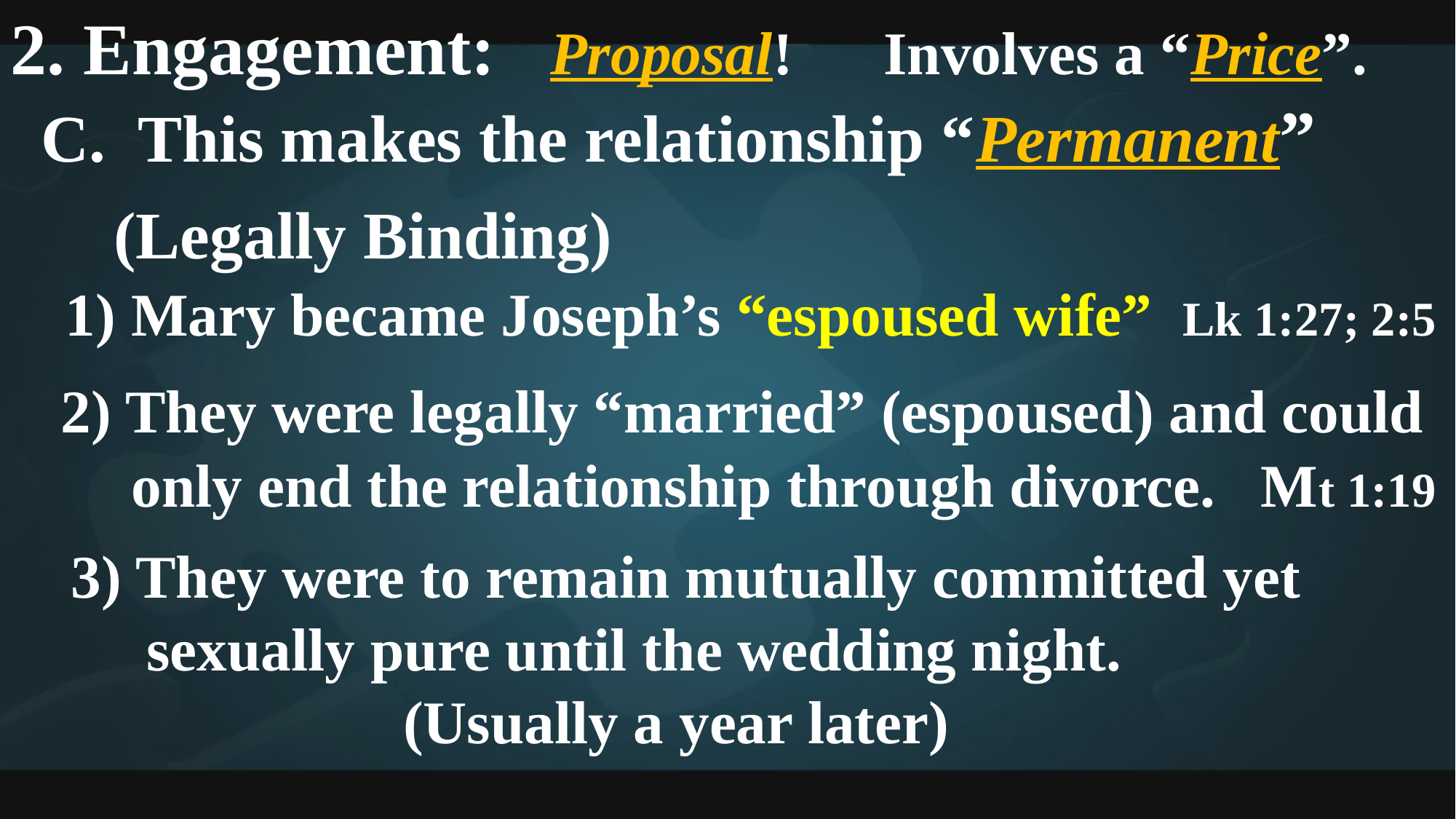

2. Engagement:   Proposal!      Involves a “Price”.
  C.  This makes the relationship “Permanent”
     (Legally Binding)
    1) Mary became Joseph’s “espoused wife”  Lk 1:27; 2:5
   2) They were legally “married” (espoused) and could
        only end the relationship through divorce.   Mt 1:19
    3) They were to remain mutually committed yet
         sexually pure until the wedding night.
                          (Usually a year later)